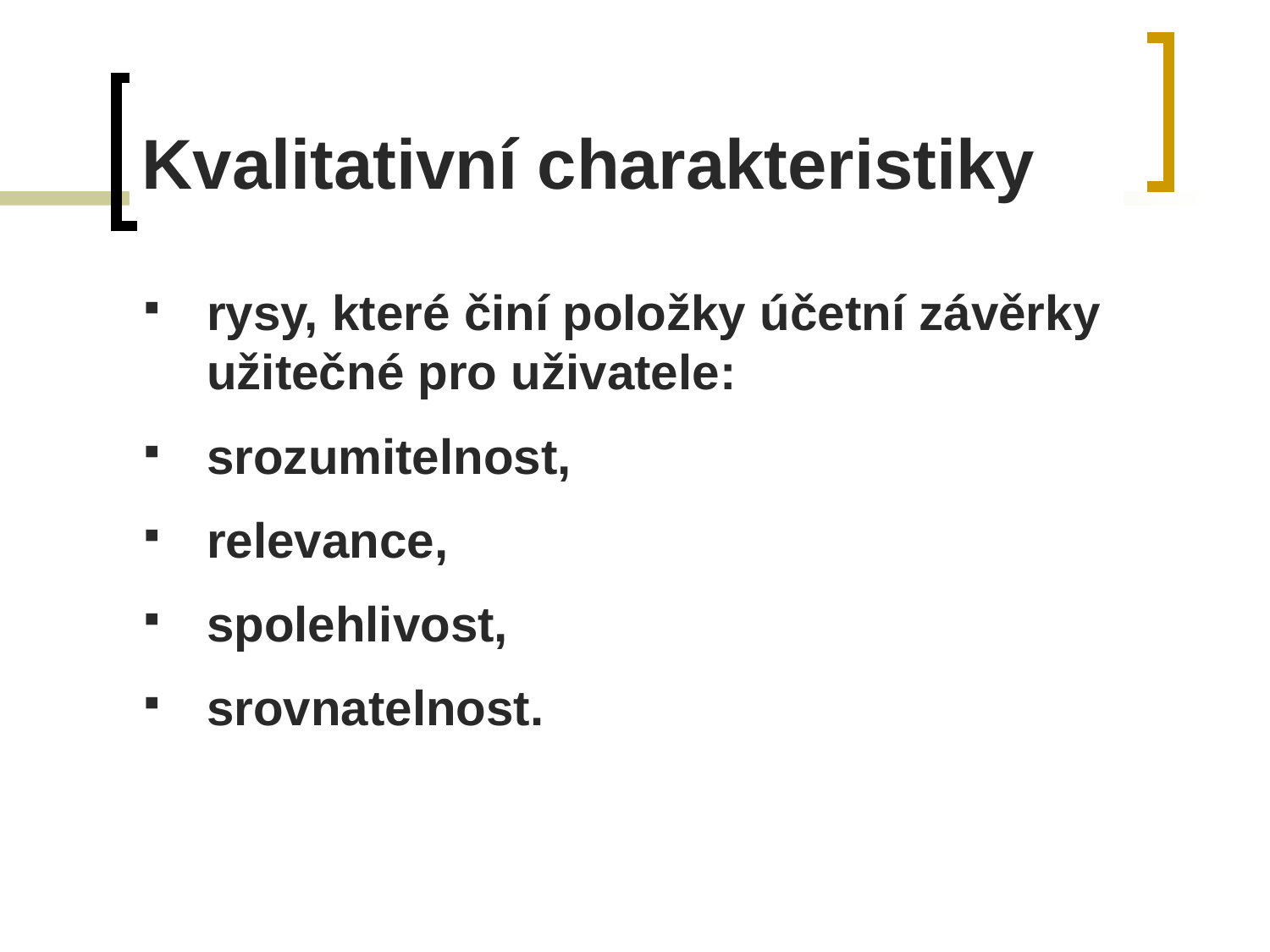

# Kvalitativní charakteristiky
rysy, které činí položky účetní závěrky užitečné pro uživatele:
srozumitelnost,
relevance,
spolehlivost,
srovnatelnost.